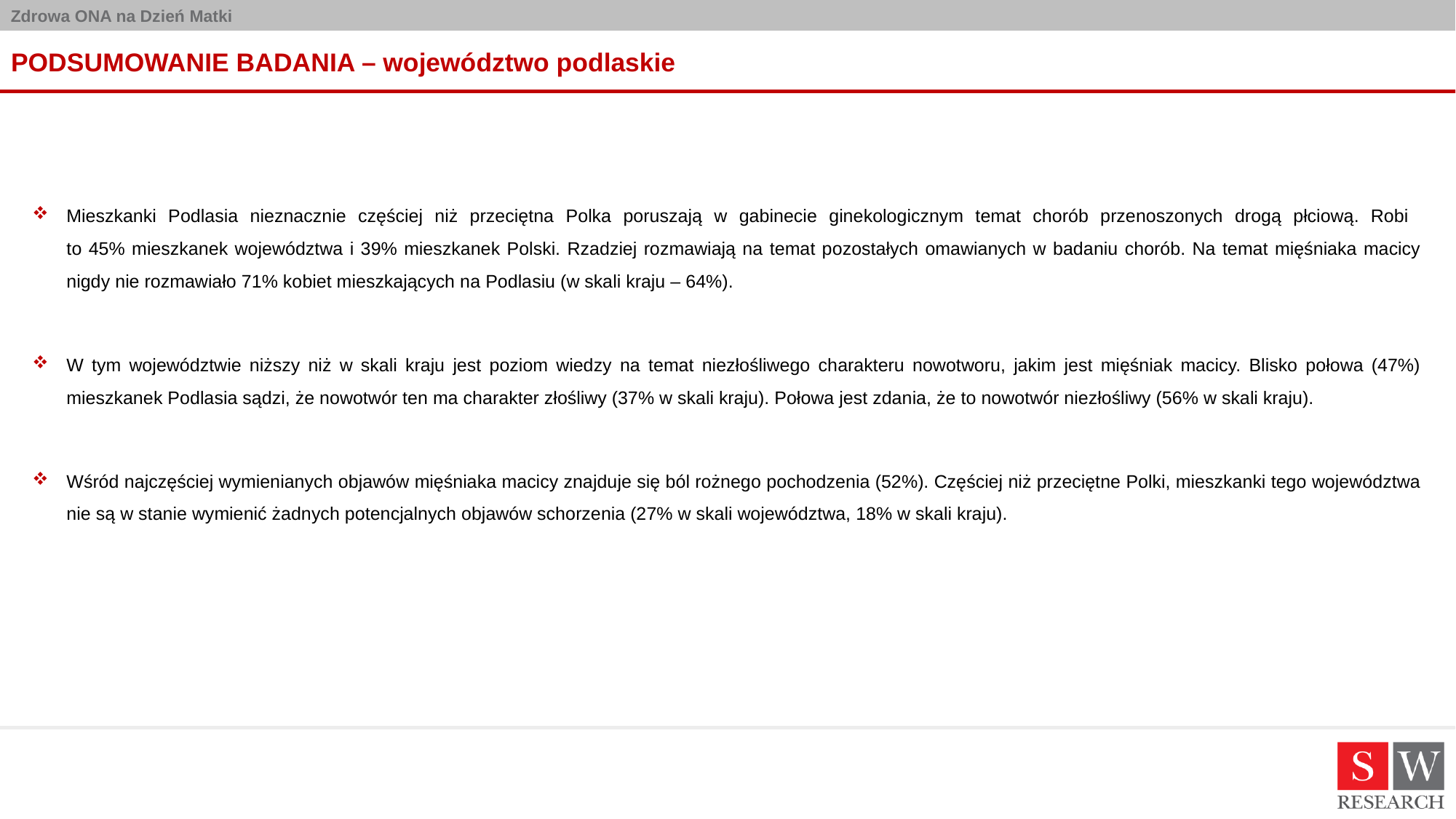

# PODSUMOWANIE BADANIA – województwo podlaskie

Mieszkanki Podlasia nieznacznie częściej niż przeciętna Polka poruszają w gabinecie ginekologicznym temat chorób przenoszonych drogą płciową. Robi
to 45% mieszkanek województwa i 39% mieszkanek Polski. Rzadziej rozmawiają na temat pozostałych omawianych w badaniu chorób. Na temat mięśniaka macicy nigdy nie rozmawiało 71% kobiet mieszkających na Podlasiu (w skali kraju – 64%).

W tym województwie niższy niż w skali kraju jest poziom wiedzy na temat niezłośliwego charakteru nowotworu, jakim jest mięśniak macicy. Blisko połowa (47%) mieszkanek Podlasia sądzi, że nowotwór ten ma charakter złośliwy (37% w skali kraju). Połowa jest zdania, że to nowotwór niezłośliwy (56% w skali kraju).

Wśród najczęściej wymienianych objawów mięśniaka macicy znajduje się ból rożnego pochodzenia (52%). Częściej niż przeciętne Polki, mieszkanki tego województwa nie są w stanie wymienić żadnych potencjalnych objawów schorzenia (27% w skali województwa, 18% w skali kraju).